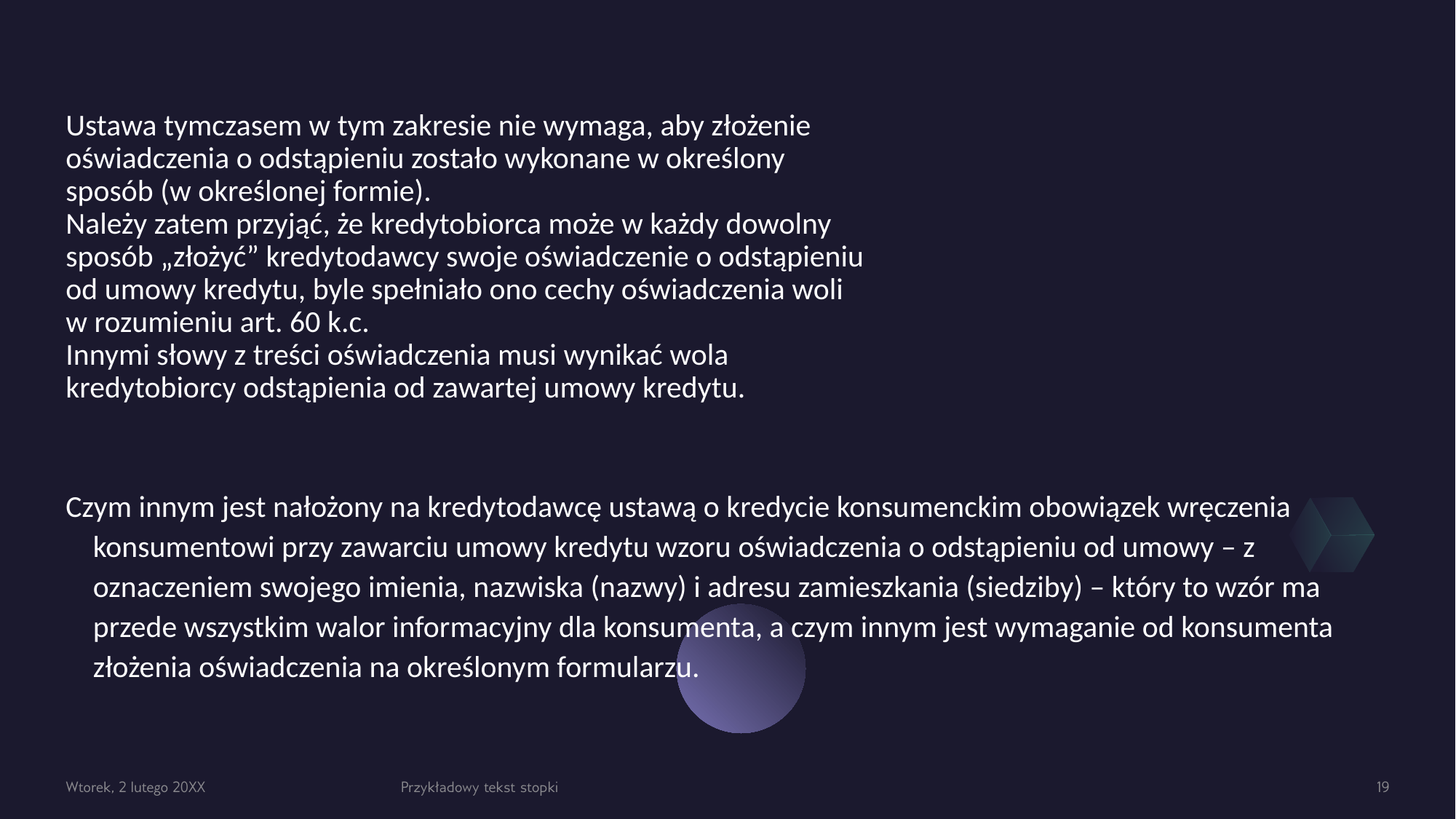

# Ustawa tymczasem w tym zakresie nie wymaga, aby złożenie oświadczenia o odstąpieniu zostało wykonane w określony sposób (w określonej formie). Należy zatem przyjąć, że kredytobiorca może w każdy dowolny sposób „złożyć” kredytodawcy swoje oświadczenie o odstąpieniu od umowy kredytu, byle spełniało ono cechy oświadczenia woli w rozumieniu art. 60 k.c. Innymi słowy z treści oświadczenia musi wynikać wola kredytobiorcy odstąpienia od zawartej umowy kredytu.
Czym innym jest nałożony na kredytodawcę ustawą o kredycie konsumenckim obowiązek wręczenia konsumentowi przy zawarciu umowy kredytu wzoru oświadczenia o odstąpieniu od umowy – z oznaczeniem swojego imienia, nazwiska (nazwy) i adresu zamieszkania (siedziby) – który to wzór ma przede wszystkim walor informacyjny dla konsumenta, a czym innym jest wymaganie od konsumenta złożenia oświadczenia na określonym formularzu.

Wtorek, 2 lutego 20XX
Przykładowy tekst stopki
19